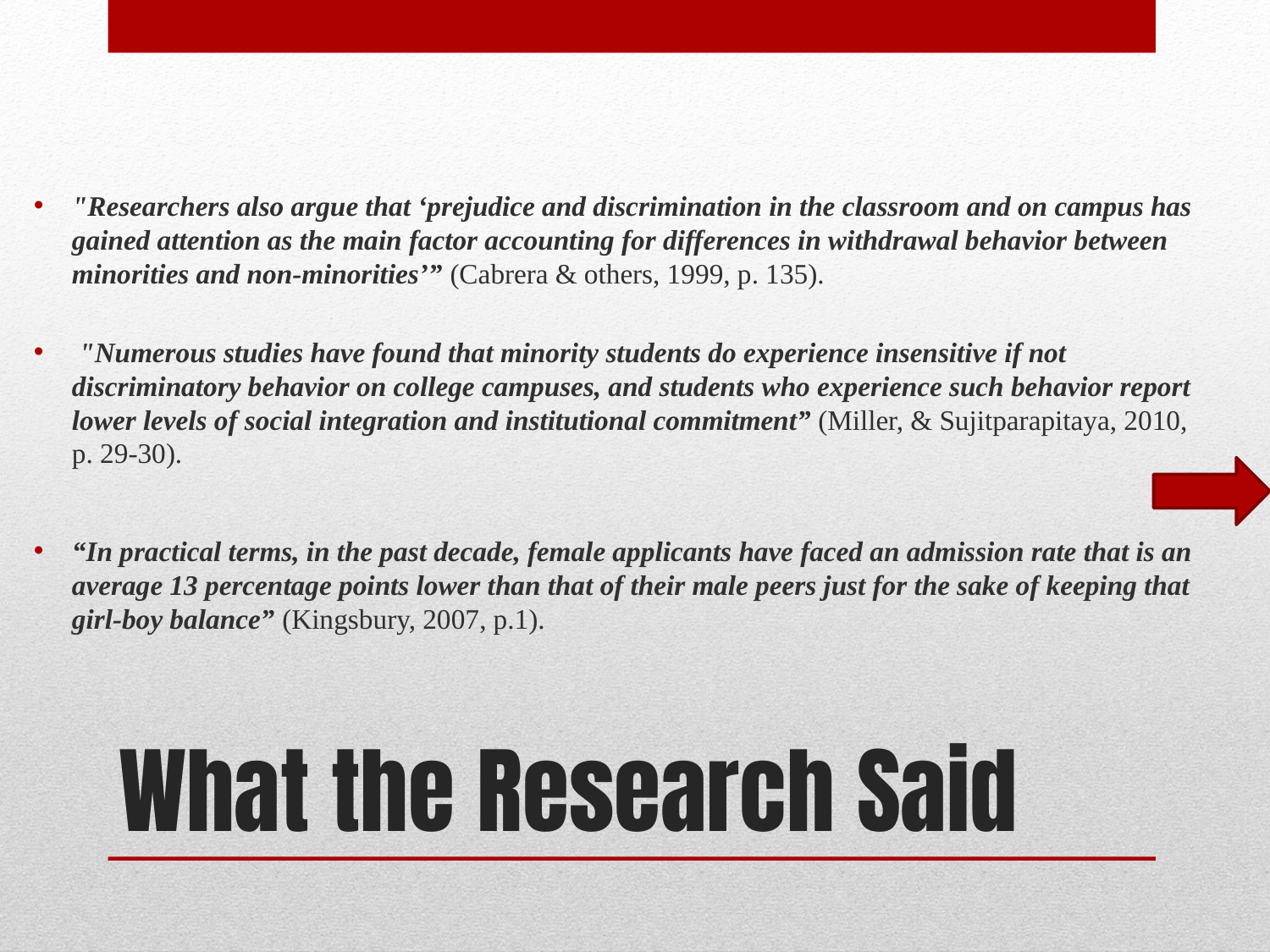

"Researchers also argue that ‘prejudice and discrimination in the classroom and on campus has gained attention as the main factor accounting for differences in withdrawal behavior between minorities and non-minorities’” (Cabrera & others, 1999, p. 135).

 "Numerous studies have found that minority students do experience insensitive if not discriminatory behavior on college campuses, and students who experience such behavior report lower levels of social integration and institutional commitment” (Miller, & Sujitparapitaya, 2010, p. 29-30).

“In practical terms, in the past decade, female applicants have faced an admission rate that is an average 13 percentage points lower than that of their male peers just for the sake of keeping that girl-boy balance” (Kingsbury, 2007, p.1).

# What the Research Said